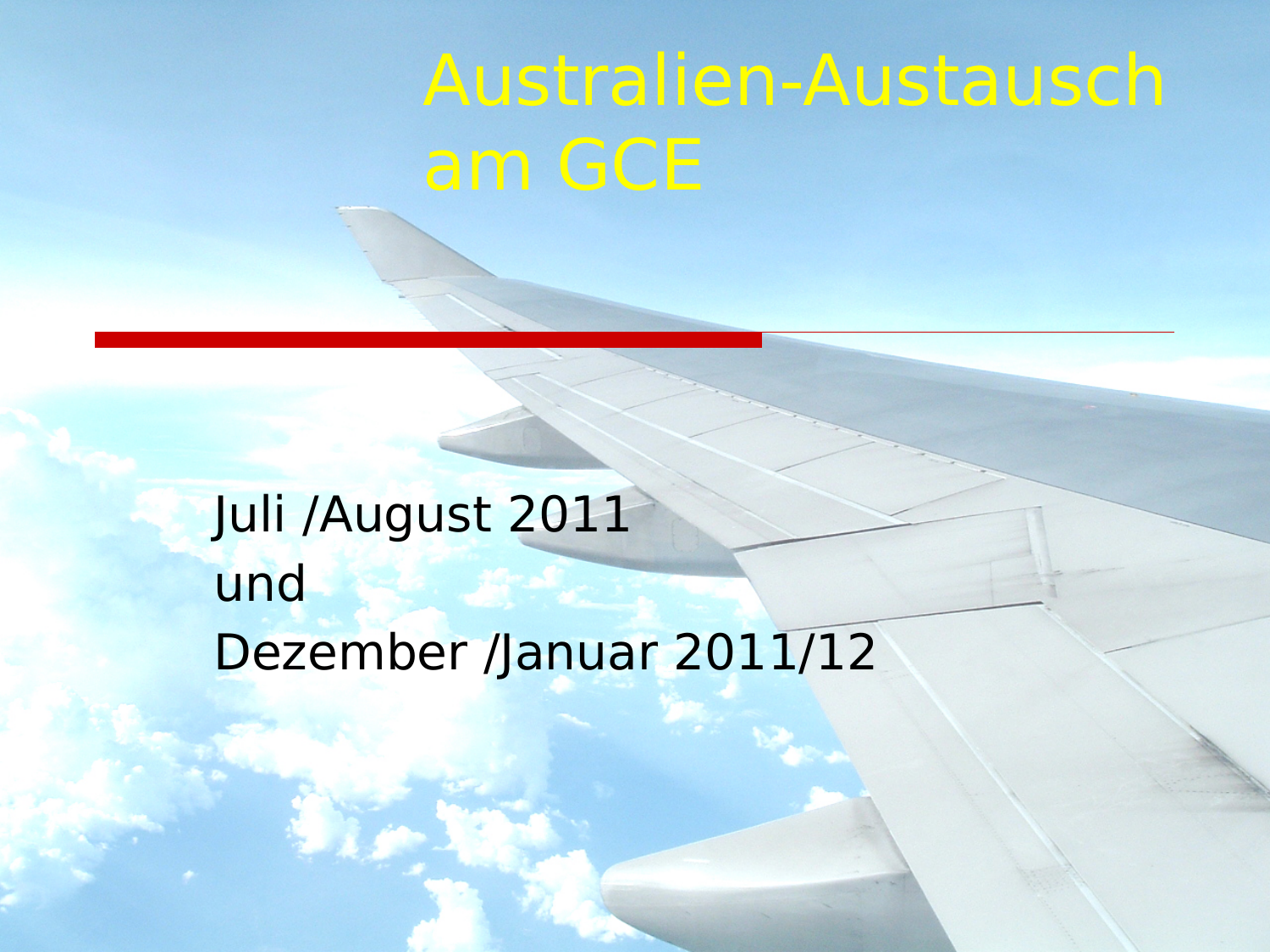

# Australien-Austausch am GCE
Juli /August 2011
und
Dezember /Januar 2011/12